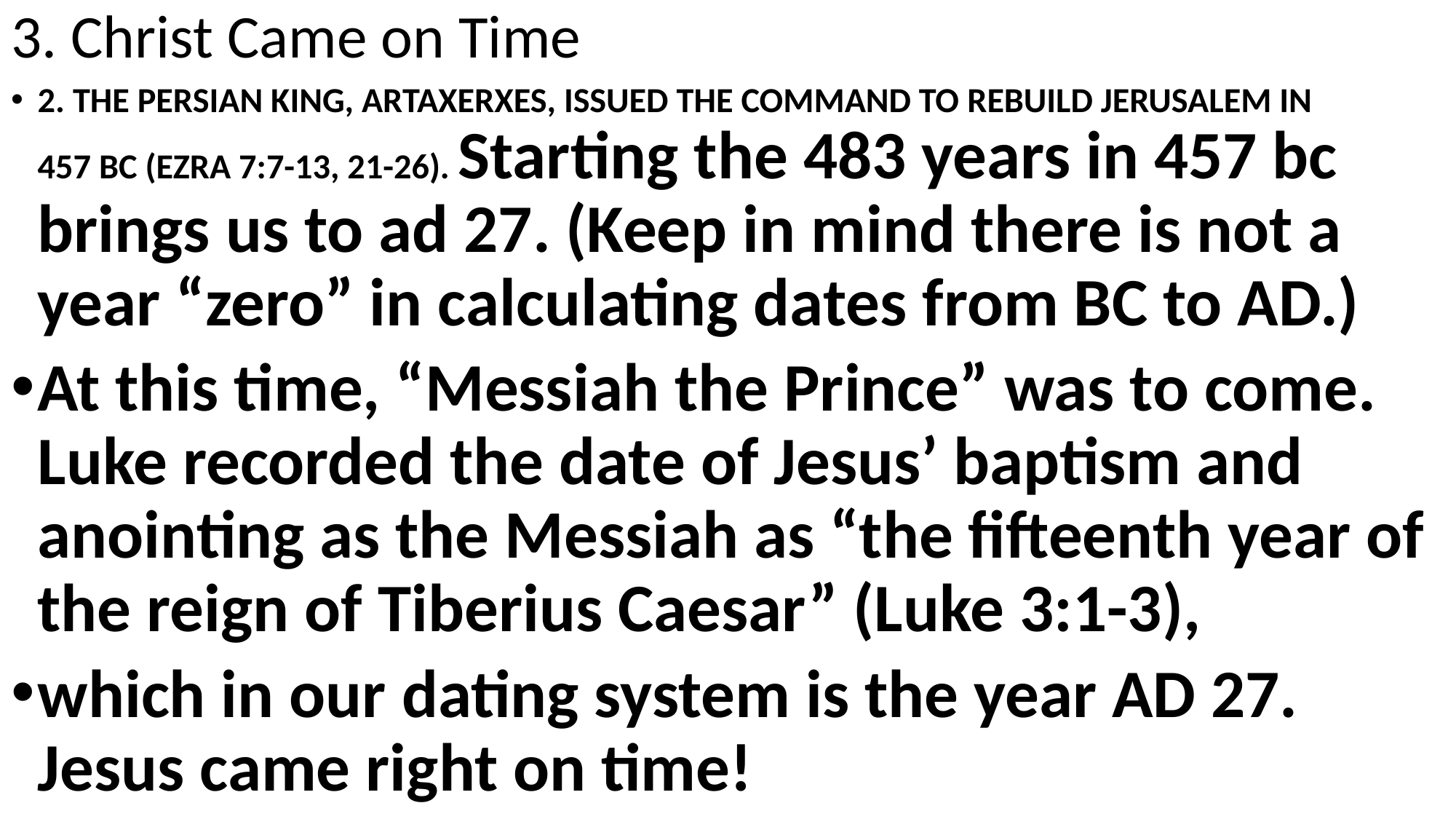

# 3. Christ Came on Time
2. THE PERSIAN KING, ARTAXERXES, ISSUED THE COMMAND TO REBUILD JERUSALEM IN 457 BC (EZRA 7:7-13, 21-26). Starting the 483 years in 457 bc brings us to ad 27. (Keep in mind there is not a year “zero” in calculating dates from BC to AD.)
At this time, “Messiah the Prince” was to come. Luke recorded the date of Jesus’ baptism and anointing as the Messiah as “the fifteenth year of the reign of Tiberius Caesar” (Luke 3:1-3),
which in our dating system is the year AD 27. Jesus came right on time!